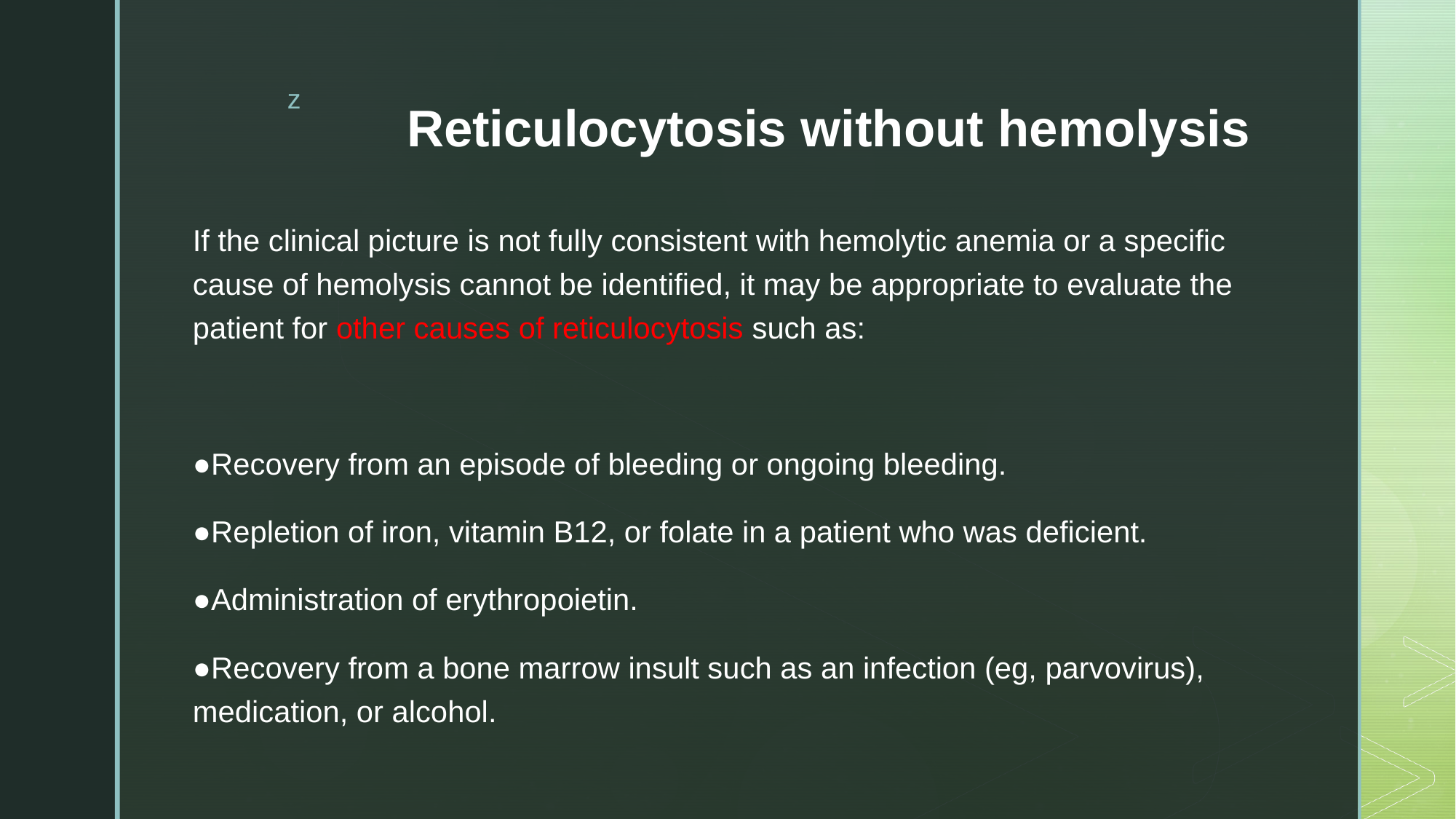

# Reticulocytosis without hemolysis
If the clinical picture is not fully consistent with hemolytic anemia or a specific cause of hemolysis cannot be identified, it may be appropriate to evaluate the patient for other causes of reticulocytosis such as:

●Recovery from an episode of bleeding or ongoing bleeding.
●Repletion of iron, vitamin B12, or folate in a patient who was deficient.
●Administration of erythropoietin.
●Recovery from a bone marrow insult such as an infection (eg, parvovirus), medication, or alcohol.